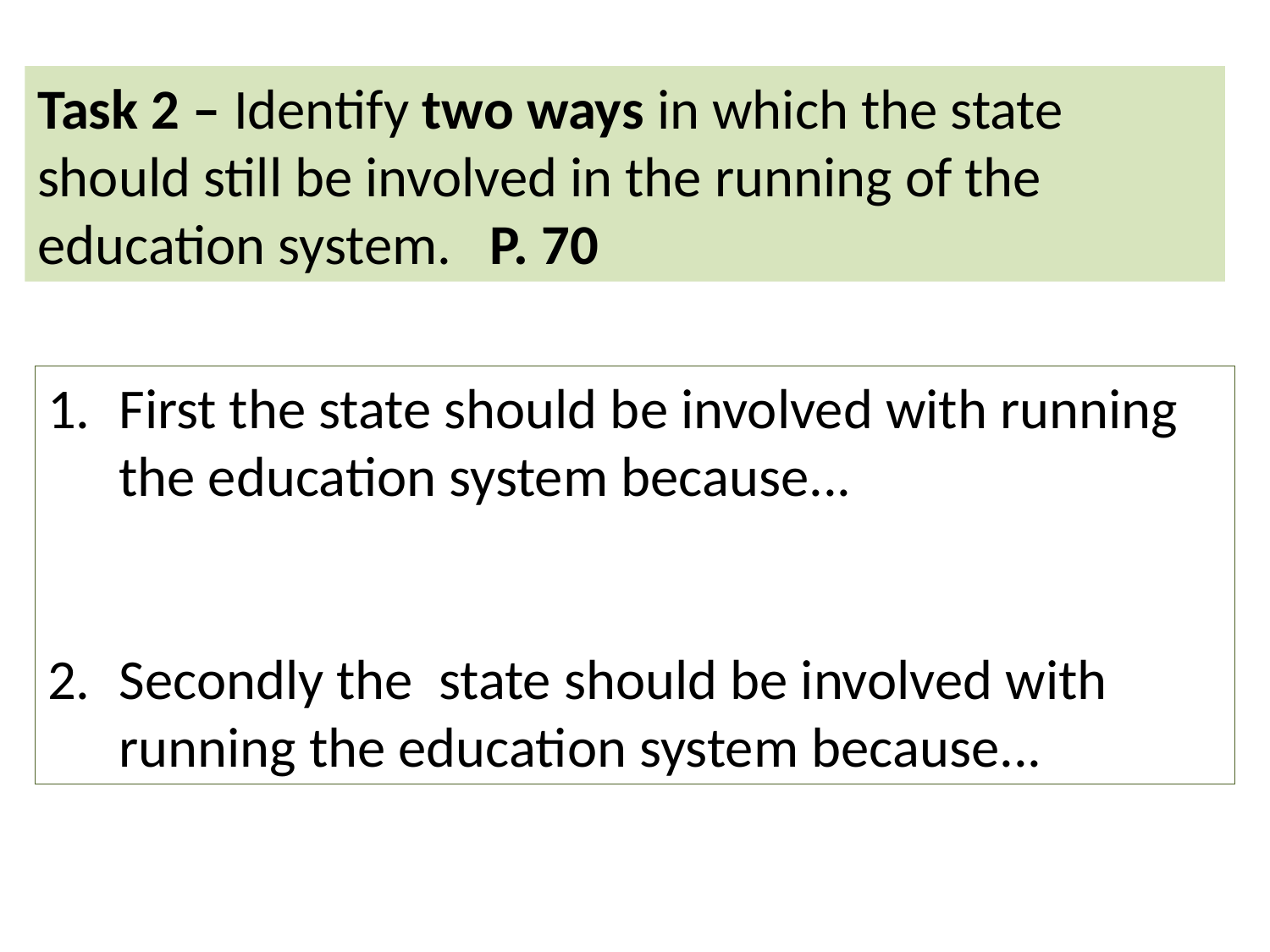

Task 2 – Identify two ways in which the state should still be involved in the running of the education system.   P. 70
First the state should be involved with running the education system because...

Secondly the  state should be involved with running the education system because...